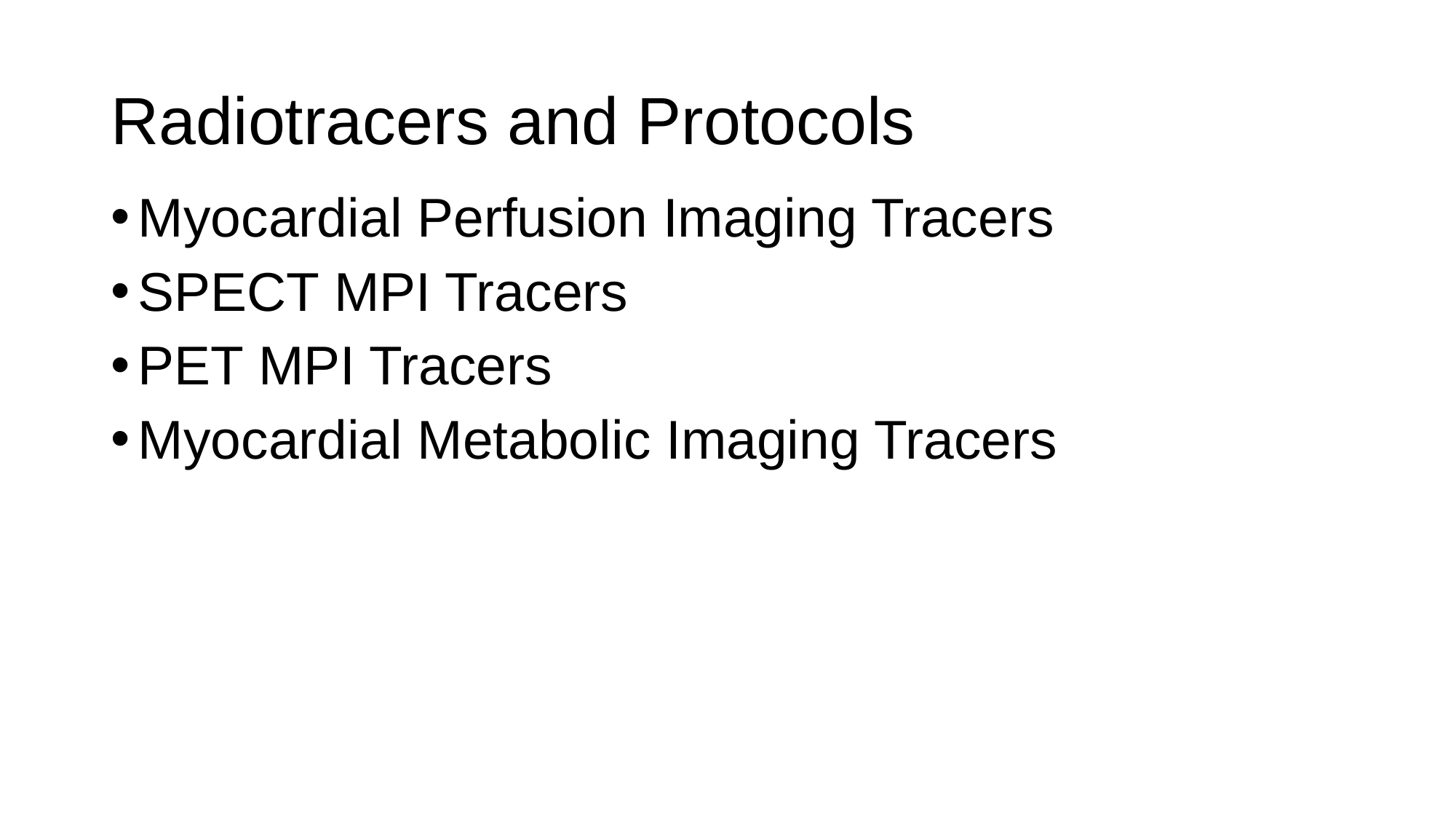

# Radiotracers and Protocols
Myocardial Perfusion Imaging Tracers
SPECT MPI Tracers
PET MPI Tracers
Myocardial Metabolic Imaging Tracers